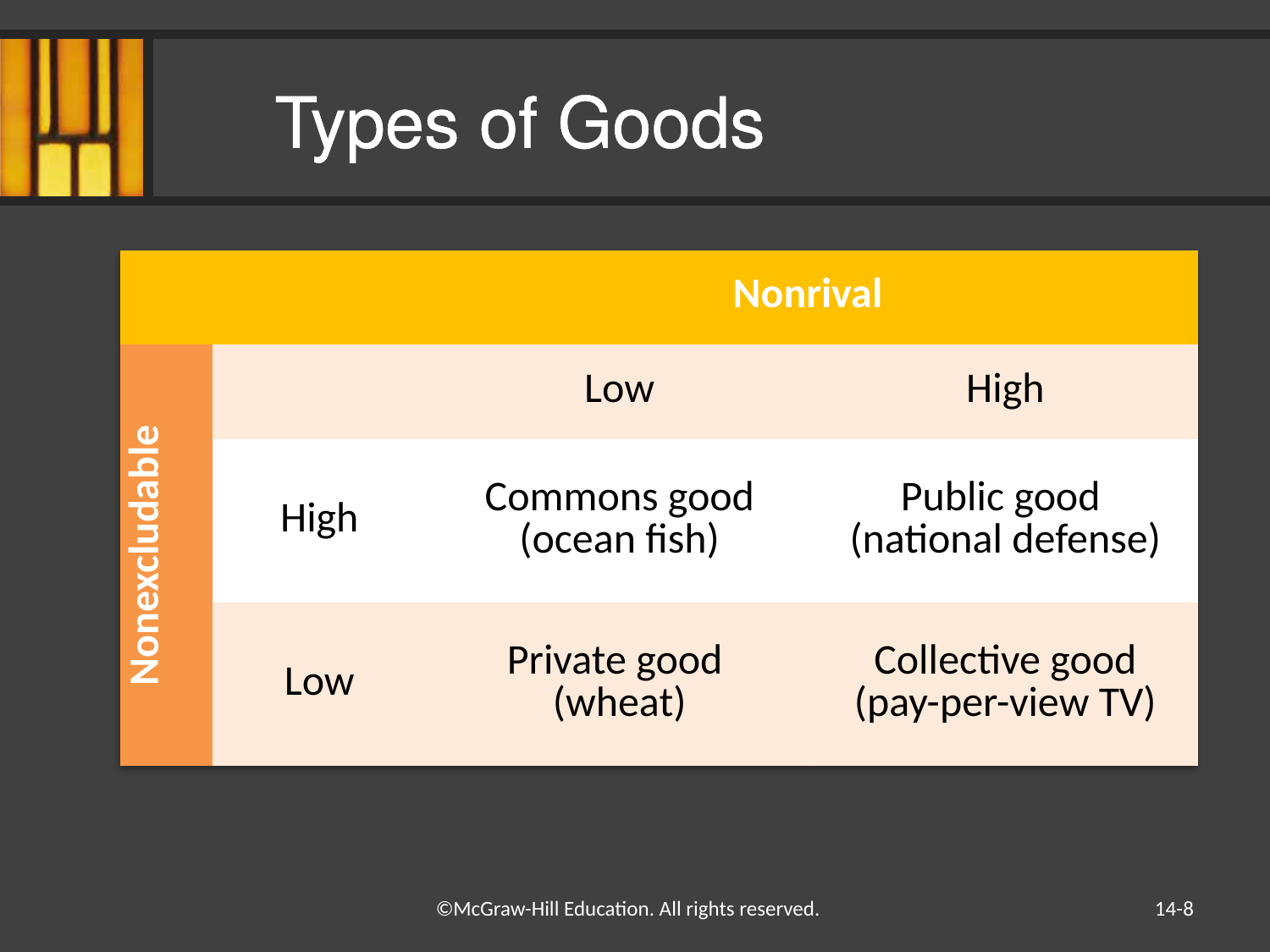

# Types of Goods
|  |  | Nonrival |  |
| --- | --- | --- | --- |
| Nonexcludable |  | Low | High |
|  | High | Commons good (ocean fish) | Public good (national defense) |
|  | Low | Private good (wheat) | Collective good (pay-per-view TV) |
14-8
©McGraw-Hill Education. All rights reserved.